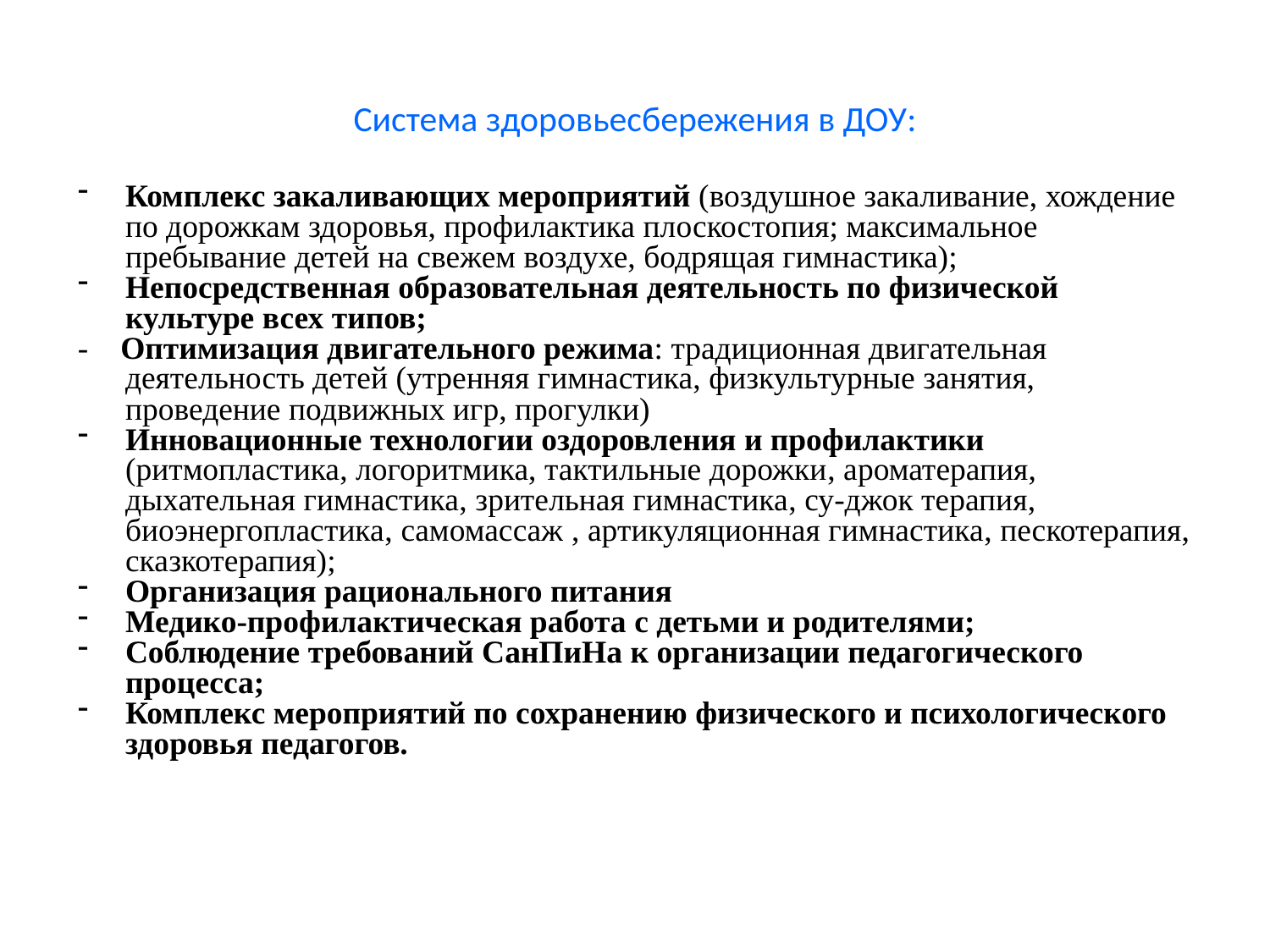

Система здоровьесбережения в ДОУ:
Комплекс закаливающих мероприятий (воздушное закаливание, хождение по дорожкам здоровья, профилактика плоскостопия; максимальное пребывание детей на свежем воздухе, бодрящая гимнастика);
Непосредственная образовательная деятельность по физической культуре всех типов;
-    Оптимизация двигательного режима: традиционная двигательная деятельность детей (утренняя гимнастика, физкультурные занятия, проведение подвижных игр, прогулки)
Инновационные технологии оздоровления и профилактики (ритмопластика, логоритмика, тактильные дорожки, ароматерапия, дыхательная гимнастика, зрительная гимнастика, су-джок терапия, биоэнергопластика, самомассаж , артикуляционная гимнастика, пескотерапия, сказкотерапия);
Организация рационального питания
Медико-профилактическая работа с детьми и родителями;
Соблюдение требований СанПиНа к организации педагогического процесса;
Комплекс мероприятий по сохранению физического и психологического здоровья педагогов.